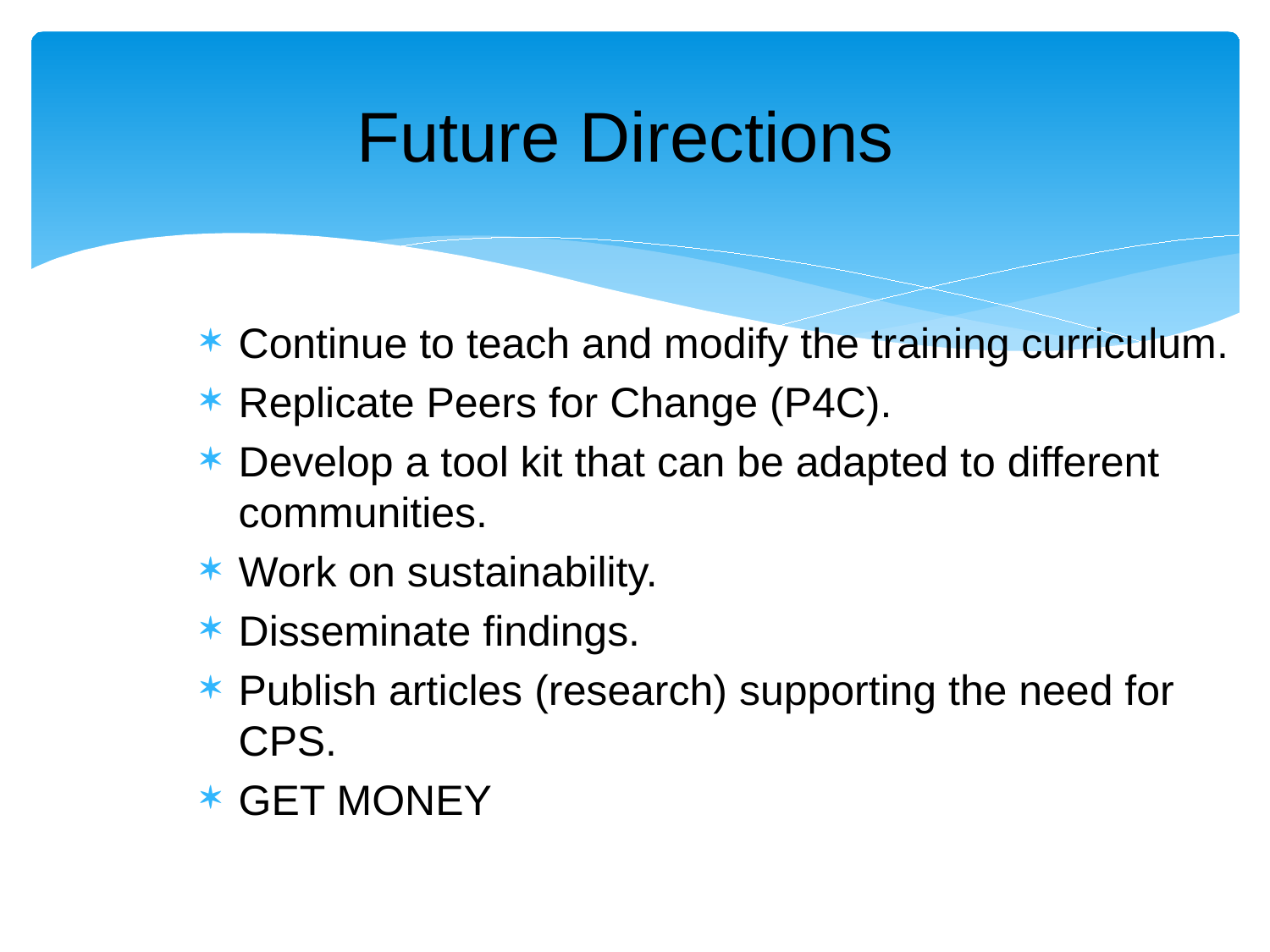

# Future Directions
Continue to teach and modify the training curriculum.
Replicate Peers for Change (P4C).
Develop a tool kit that can be adapted to different communities.
Work on sustainability.
Disseminate findings.
Publish articles (research) supporting the need for CPS.
GET MONEY